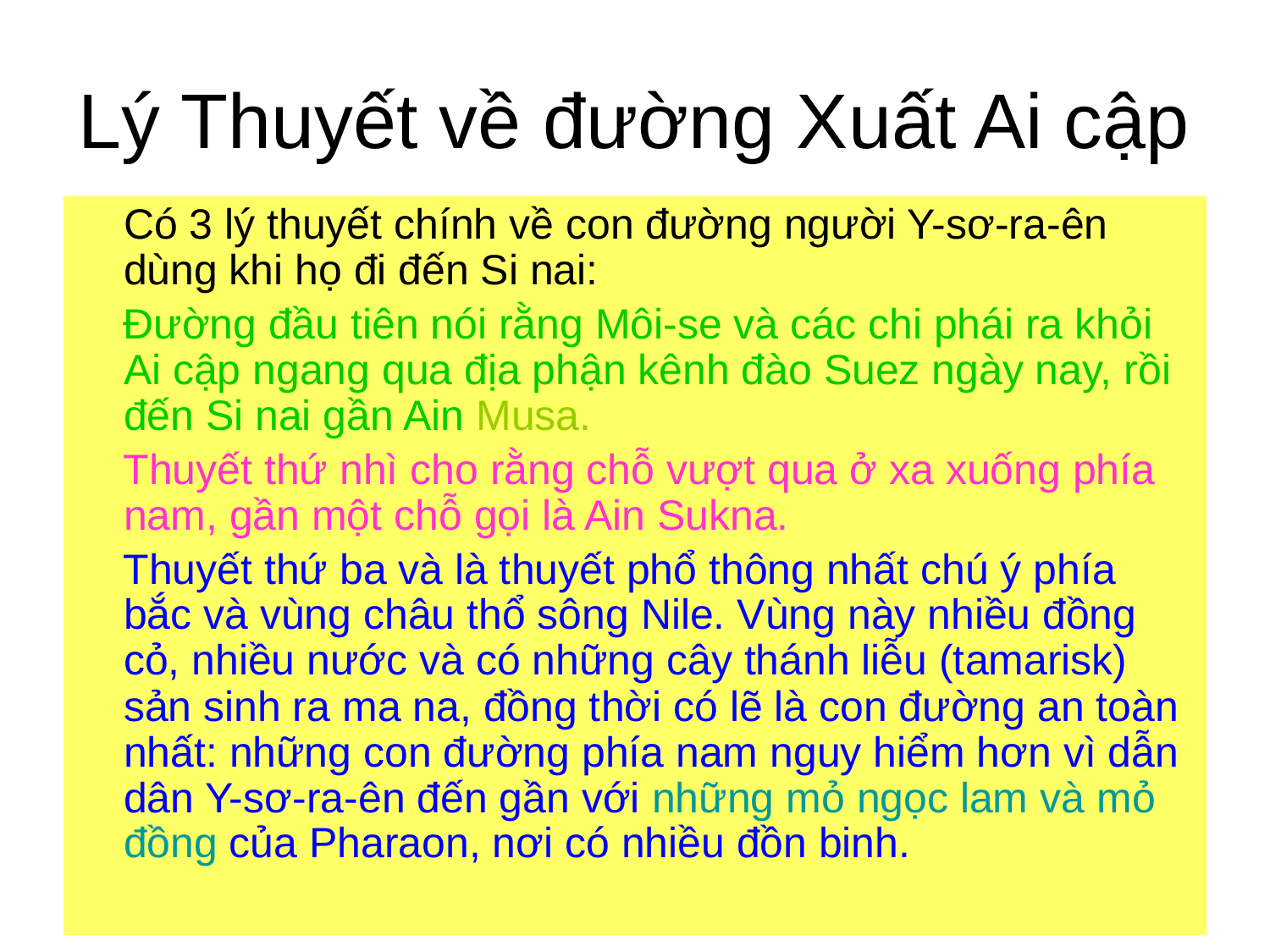

# Lý Thuyết về đường Xuất Ai cập
	Có 3 lý thuyết chính về con đường người Y-sơ-ra-ên dùng khi họ đi đến Si nai:
    Đường đầu tiên nói rằng Môi-se và các chi phái ra khỏi Ai cập ngang qua địa phận kênh đào Suez ngày nay, rồi đến Si nai gần Ain Musa.
    Thuyết thứ nhì cho rằng chỗ vượt qua ở xa xuống phía nam, gần một chỗ gọi là Ain Sukna.
    Thuyết thứ ba và là thuyết phổ thông nhất chú ý phía bắc và vùng châu thổ sông Nile. Vùng này nhiều đồng cỏ, nhiều nước và có những cây thánh liễu (tamarisk) sản sinh ra ma na, đồng thời có lẽ là con đường an toàn nhất: những con đường phía nam nguy hiểm hơn vì dẫn dân Y-sơ-ra-ên đến gần với những mỏ ngọc lam và mỏ đồng của Pharaon, nơi có nhiều đồn binh.